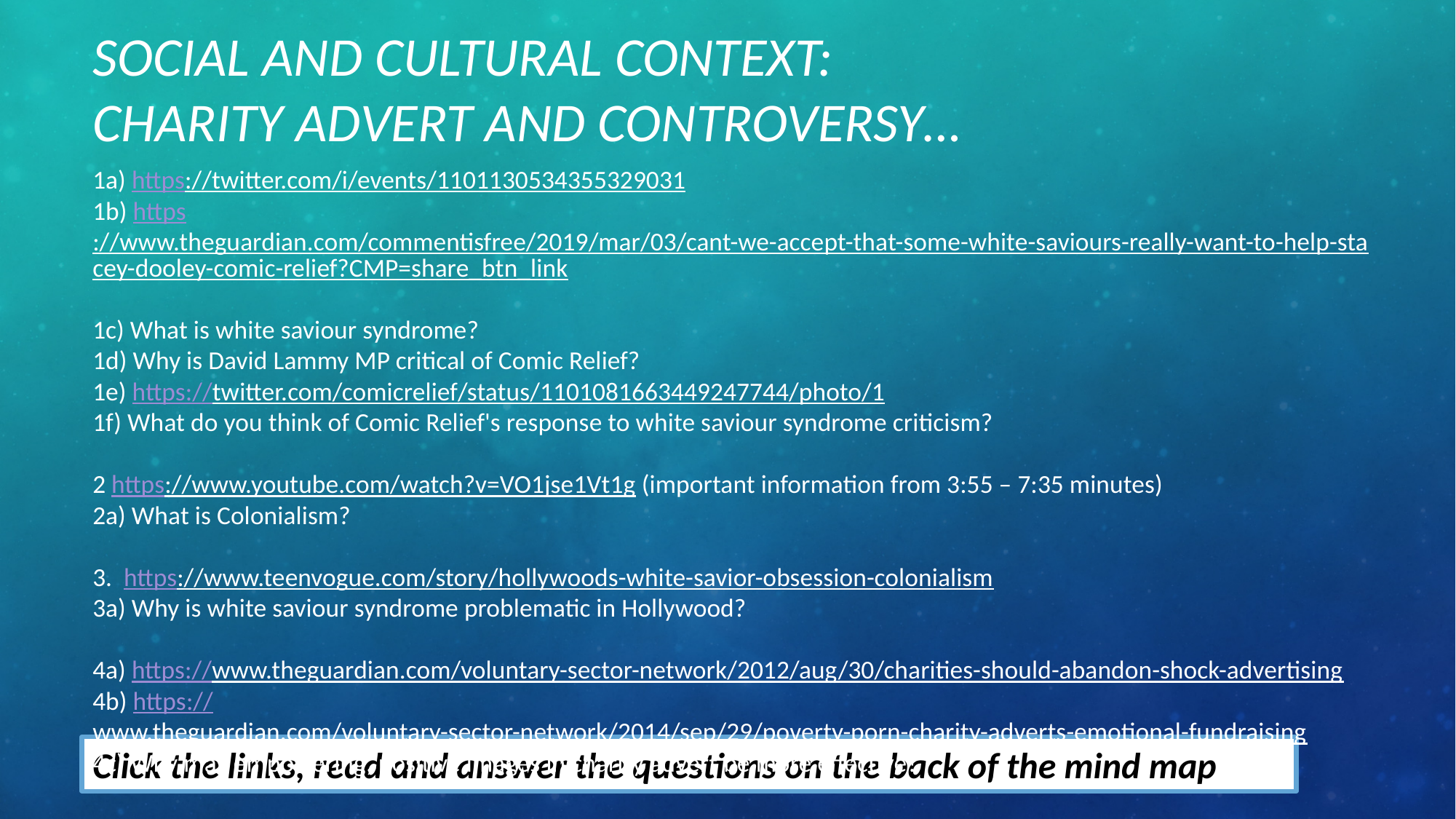

# Social and Cultural Context: Charity advert and controversy…
1a) https://twitter.com/i/events/1101130534355329031
1b) https://www.theguardian.com/commentisfree/2019/mar/03/cant-we-accept-that-some-white-saviours-really-want-to-help-stacey-dooley-comic-relief?CMP=share_btn_link
1c) What is white saviour syndrome?
1d) Why is David Lammy MP critical of Comic Relief?
1e) https://twitter.com/comicrelief/status/1101081663449247744/photo/1
1f) What do you think of Comic Relief's response to white saviour syndrome criticism?

2 https://www.youtube.com/watch?v=VO1jse1Vt1g (important information from 3:55 – 7:35 minutes)
2a) What is Colonialism?

3.  https://www.teenvogue.com/story/hollywoods-white-savior-obsession-colonialism
3a) Why is white saviour syndrome problematic in Hollywood?

4a) https://www.theguardian.com/voluntary-sector-network/2012/aug/30/charities-should-abandon-shock-advertising
4b) https://www.theguardian.com/voluntary-sector-network/2014/sep/29/poverty-porn-charity-adverts-emotional-fundraising
4c) Why may empowering, positive images in charity advert be more effective?
Click the links, read and answer the questions on the back of the mind map